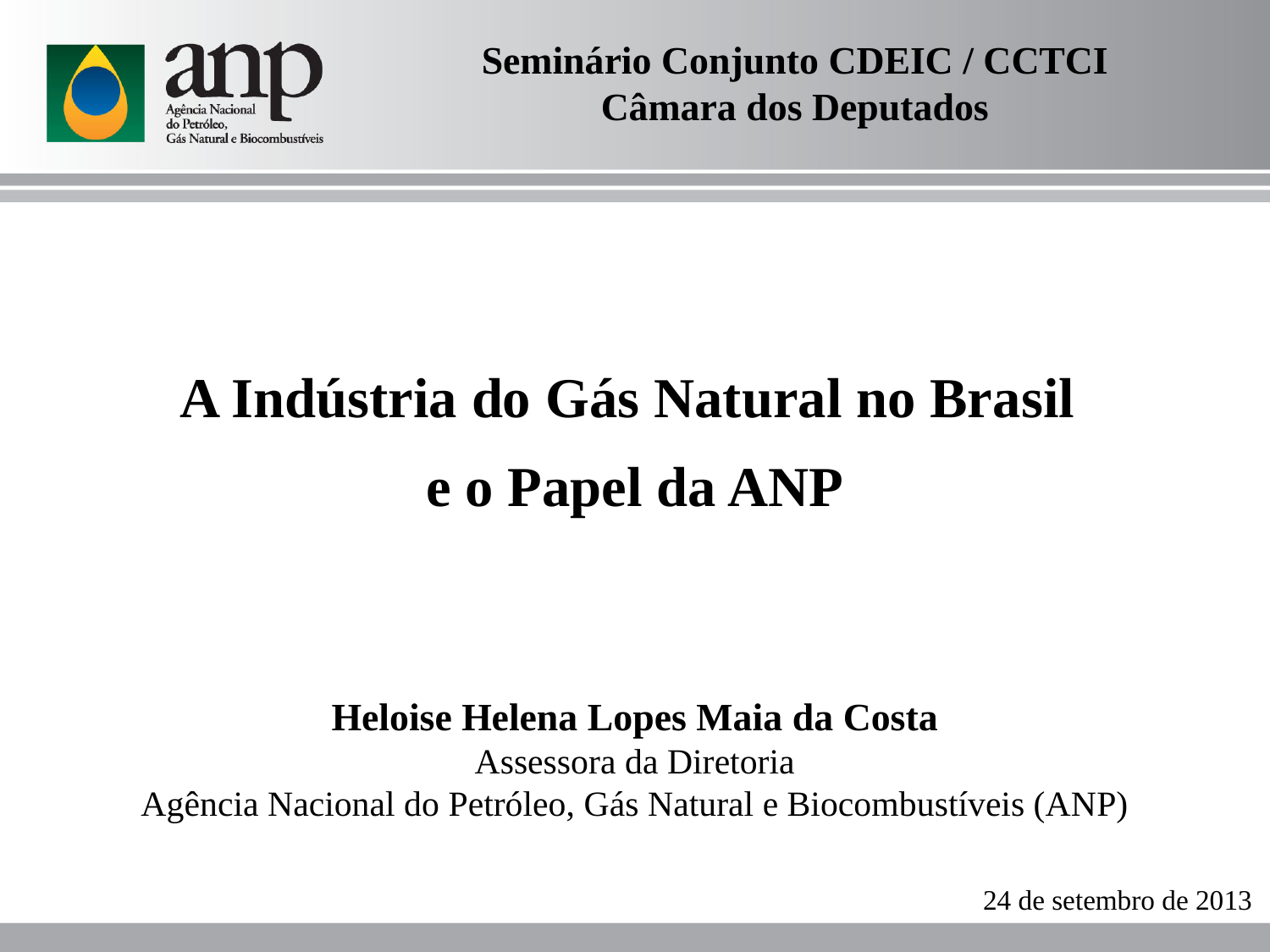

Seminário Conjunto CDEIC / CCTCI
Câmara dos Deputados
A Indústria do Gás Natural no Brasil
e o Papel da ANP
Heloise Helena Lopes Maia da Costa
Assessora da Diretoria
Agência Nacional do Petróleo, Gás Natural e Biocombustíveis (ANP)
24 de setembro de 2013